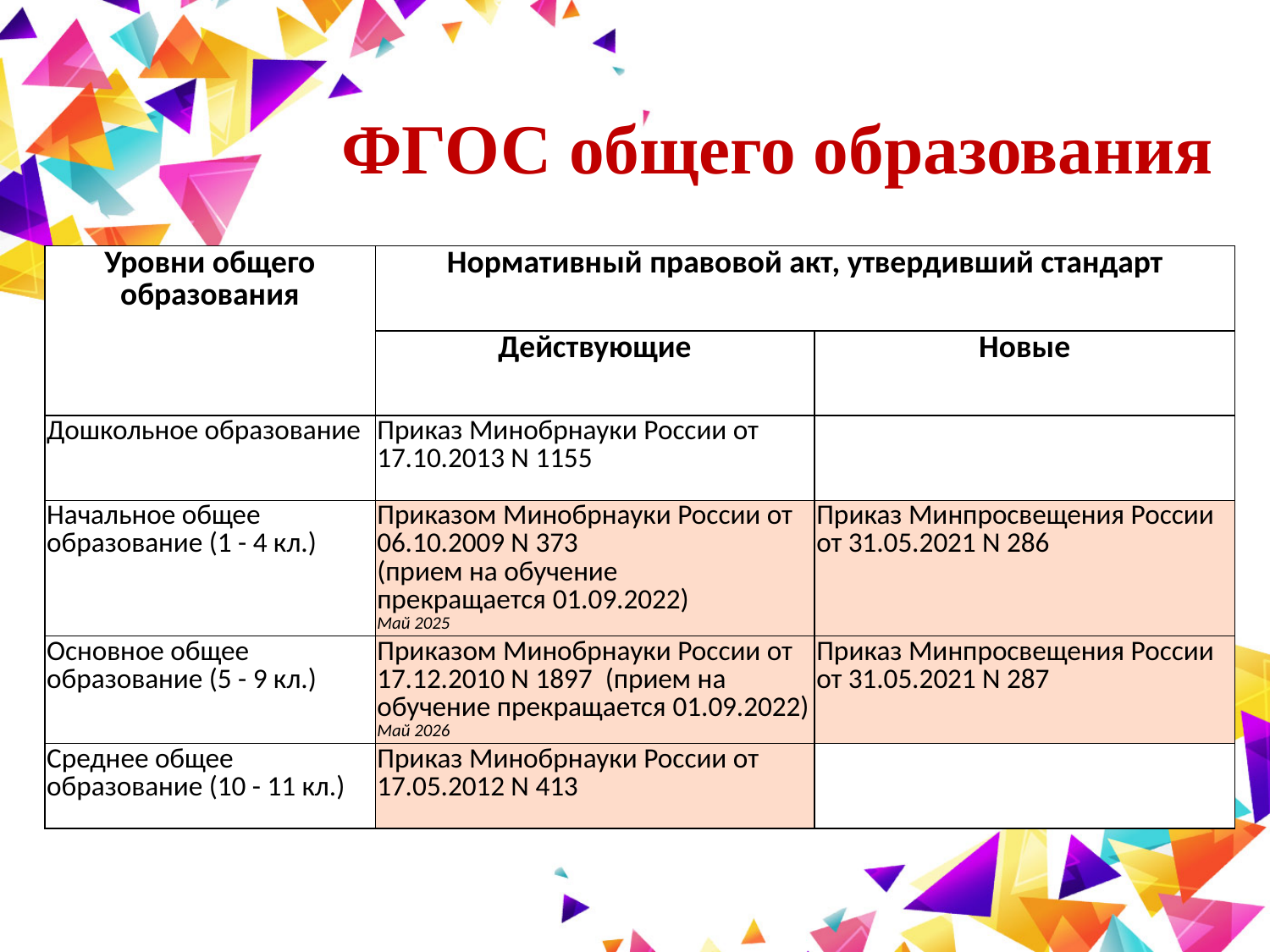

# ФГОС общего образования
| Уровни общего образования | Нормативный правовой акт, утвердивший стандарт |  |
| --- | --- | --- |
|  | Действующие | Новые |
| Дошкольное образование | Приказ Минобрнауки России от 17.10.2013 N 1155 |  |
| Начальное общее образование (1 - 4 кл.) | Приказом Минобрнауки России от 06.10.2009 N 373 (прием на обучение прекращается 01.09.2022) Май 2025 | Приказ Минпросвещения России от 31.05.2021 N 286 |
| Основное общее образование (5 - 9 кл.) | Приказом Минобрнауки России от 17.12.2010 N 1897  (прием на обучение прекращается 01.09.2022) Май 2026 | Приказ Минпросвещения России от 31.05.2021 N 287 |
| Среднее общее образование (10 - 11 кл.) | Приказ Минобрнауки России от 17.05.2012 N 413 |  |